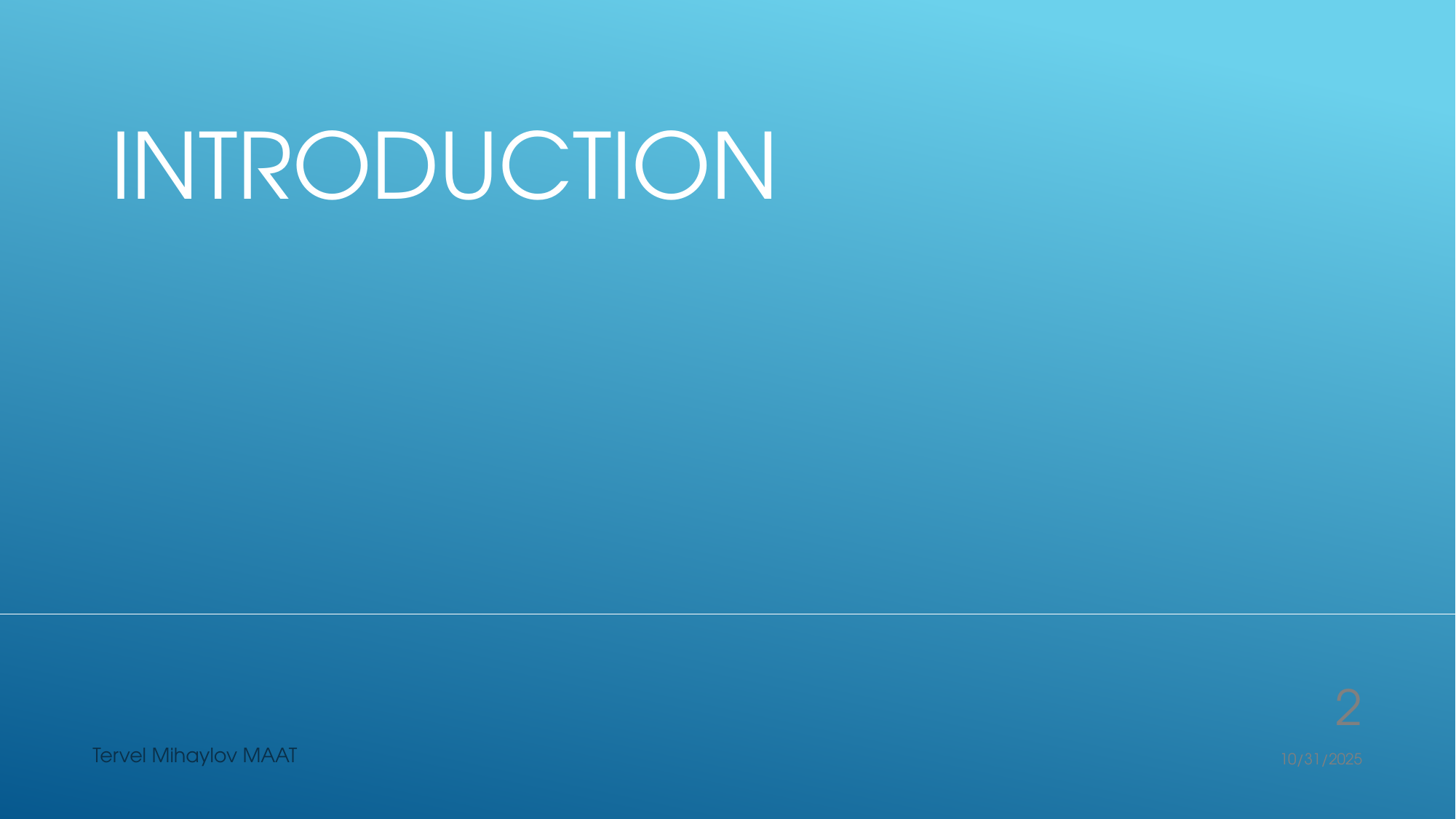

# Introduction
2
Tervel Mihaylov MAAT

10/31/2025